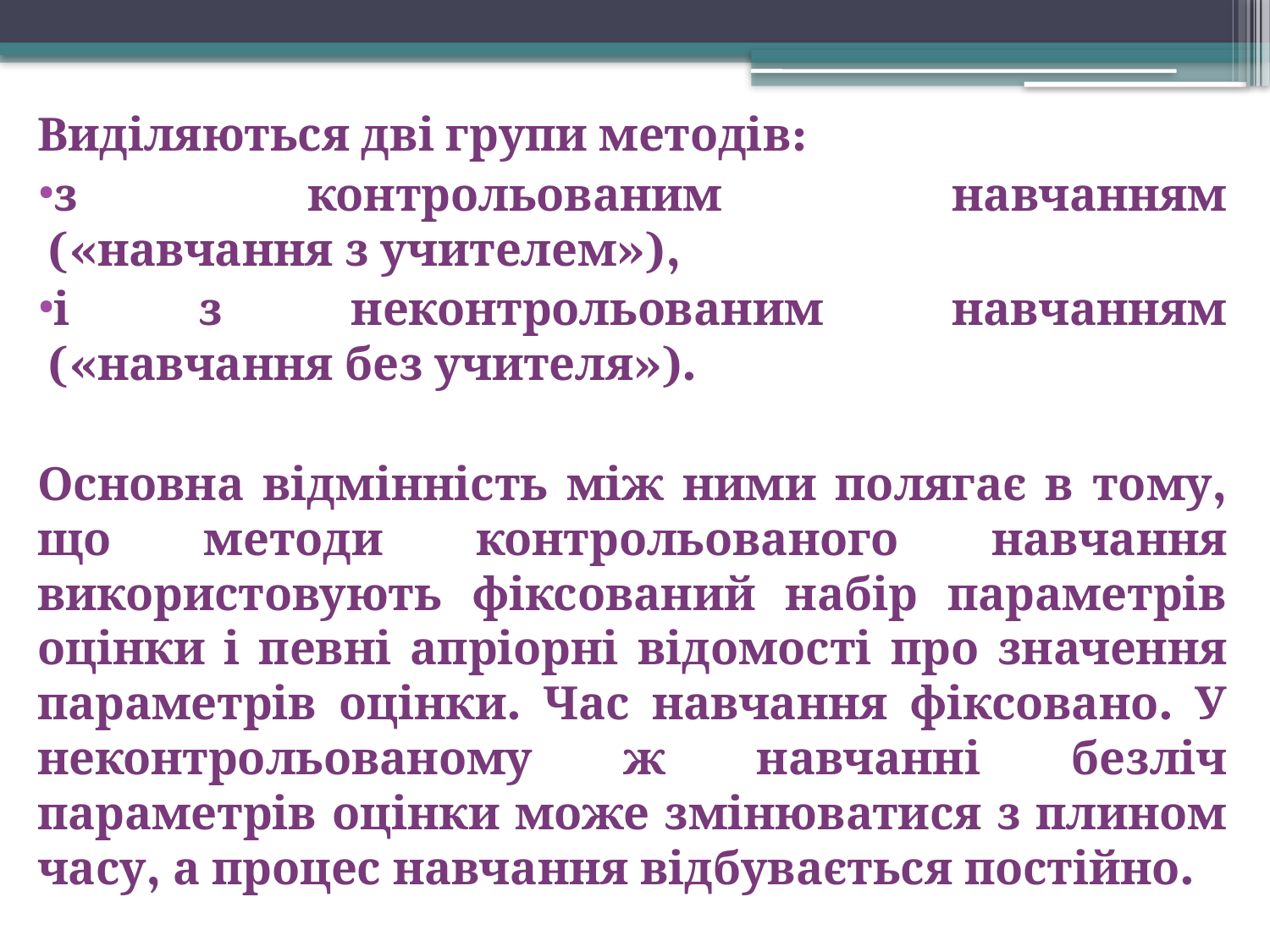

Виділяються дві групи методів:
з контрольованим навчанням
 («навчання з учителем»),
і з неконтрольованим навчанням
 («навчання без учителя»).

Основна відмінність між ними полягає в тому, що методи контрольованого навчання використовують фіксований набір параметрів оцінки і певні апріорні відомості про значення параметрів оцінки. Час навчання фіксовано. У неконтрольованому ж навчанні безліч параметрів оцінки може змінюватися з плином часу, а процес навчання відбувається постійно.